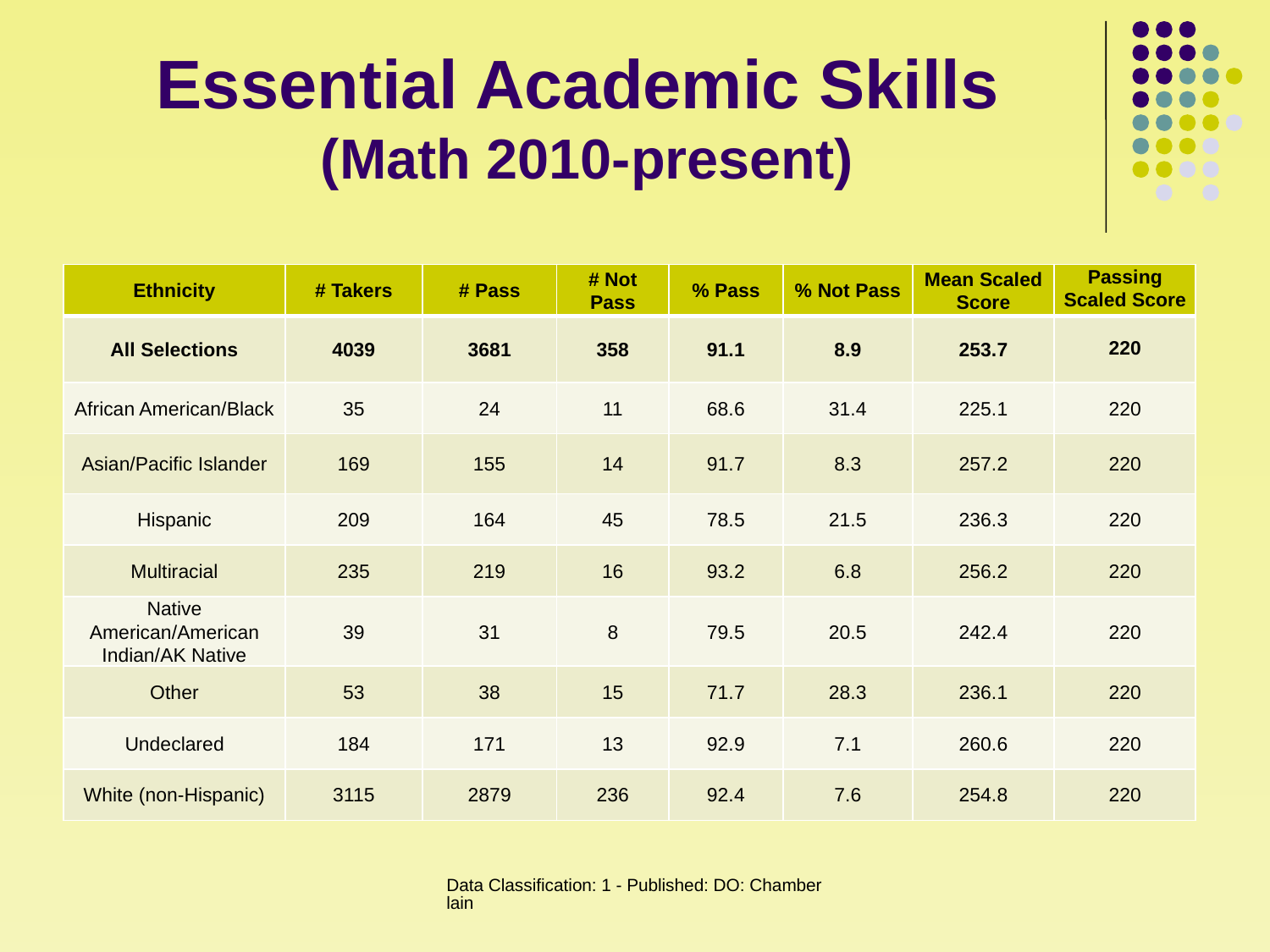

# Essential Academic Skills (Math 2010-present)

| Ethnicity | # Takers | # Pass | # Not Pass | % Pass | % Not Pass | Mean Scaled Score | Passing Scaled Score |
| --- | --- | --- | --- | --- | --- | --- | --- |
| All Selections | 4039 | 3681 | 358 | 91.1 | 8.9 | 253.7 | 220 |
| African American/Black | 35 | 24 | 11 | 68.6 | 31.4 | 225.1 | 220 |
| Asian/Pacific Islander | 169 | 155 | 14 | 91.7 | 8.3 | 257.2 | 220 |
| Hispanic | 209 | 164 | 45 | 78.5 | 21.5 | 236.3 | 220 |
| Multiracial | 235 | 219 | 16 | 93.2 | 6.8 | 256.2 | 220 |
| Native American/American Indian/AK Native | 39 | 31 | 8 | 79.5 | 20.5 | 242.4 | 220 |
| Other | 53 | 38 | 15 | 71.7 | 28.3 | 236.1 | 220 |
| Undeclared | 184 | 171 | 13 | 92.9 | 7.1 | 260.6 | 220 |
| White (non-Hispanic) | 3115 | 2879 | 236 | 92.4 | 7.6 | 254.8 | 220 |
Data Classification: 1 - Published: DO: Chamberlain